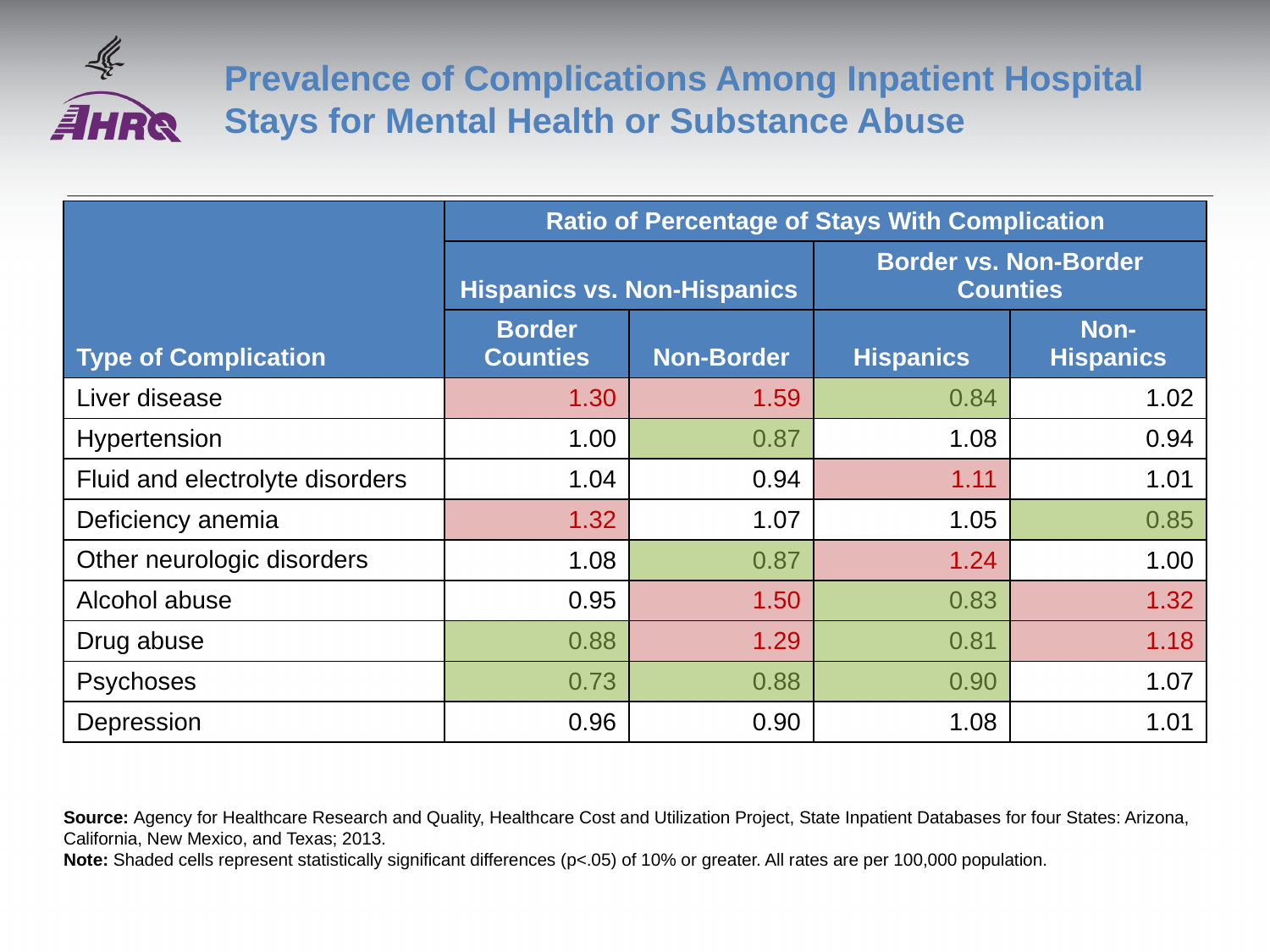

# Prevalence of Complications Among Inpatient Hospital Stays for Mental Health or Substance Abuse
| Type of Complication | Ratio of Percentage of Stays With Complication |  |  |  |
| --- | --- | --- | --- | --- |
|  | Hispanics vs. Non-Hispanics |  | Border vs. Non-Border Counties |  |
|  | Border Counties | Non-Border | Hispanics | Non-Hispanics |
| Liver disease | 1.30 | 1.59 | 0.84 | 1.02 |
| Hypertension | 1.00 | 0.87 | 1.08 | 0.94 |
| Fluid and electrolyte disorders | 1.04 | 0.94 | 1.11 | 1.01 |
| Deficiency anemia | 1.32 | 1.07 | 1.05 | 0.85 |
| Other neurologic disorders | 1.08 | 0.87 | 1.24 | 1.00 |
| Alcohol abuse | 0.95 | 1.50 | 0.83 | 1.32 |
| Drug abuse | 0.88 | 1.29 | 0.81 | 1.18 |
| Psychoses | 0.73 | 0.88 | 0.90 | 1.07 |
| Depression | 0.96 | 0.90 | 1.08 | 1.01 |
Source: Agency for Healthcare Research and Quality, Healthcare Cost and Utilization Project, State Inpatient Databases for four States: Arizona, California, New Mexico, and Texas; 2013.
Note: Shaded cells represent statistically significant differences (p<.05) of 10% or greater. All rates are per 100,000 population.